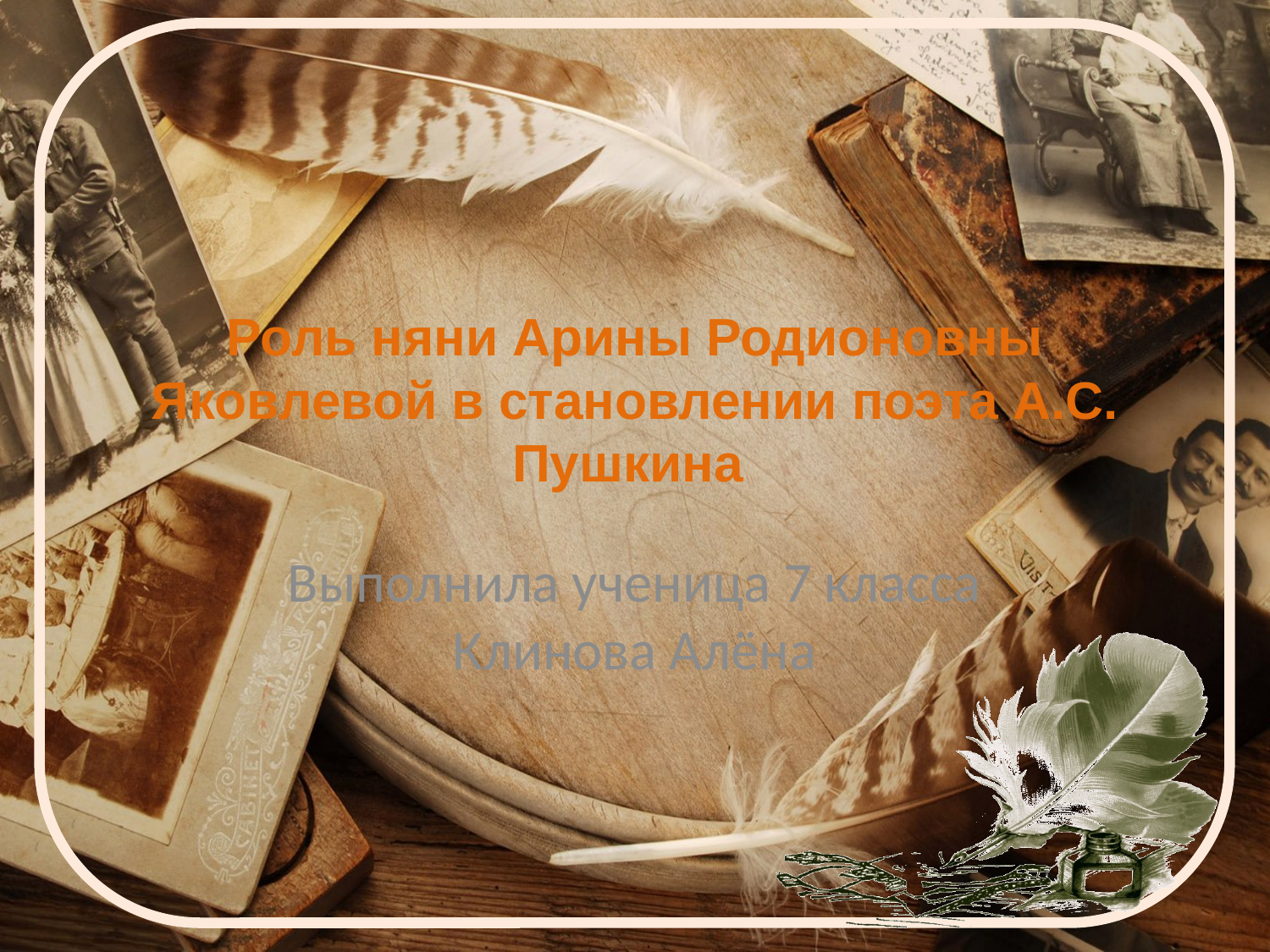

# Роль няни Арины Родионовны Яковлевой в становлении поэта А.С. Пушкина
Выполнила ученица 7 класса Клинова Алёна